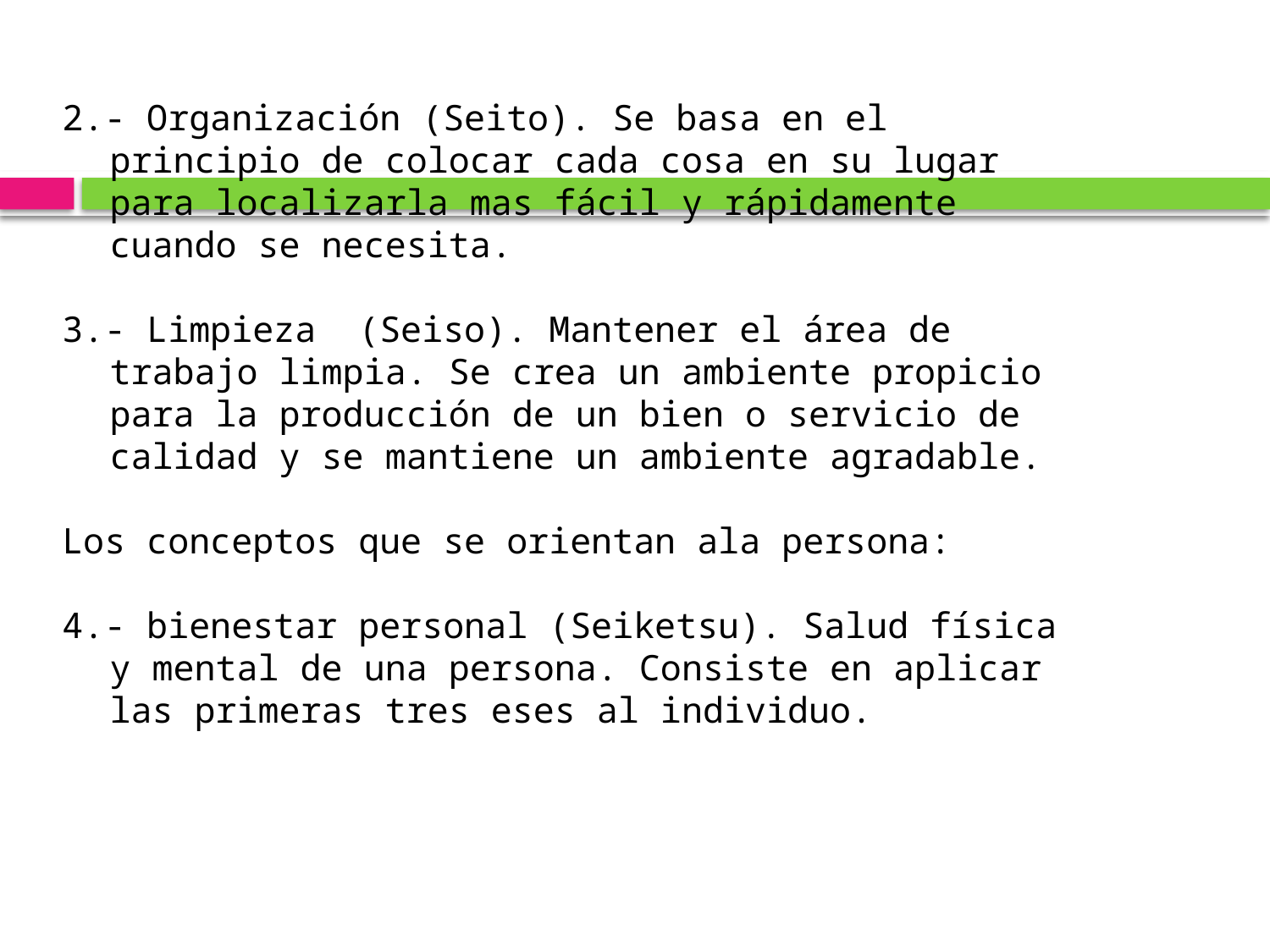

2.- Organización (Seito). Se basa en el principio de colocar cada cosa en su lugar para localizarla mas fácil y rápidamente cuando se necesita.

3.- Limpieza  (Seiso). Mantener el área de  trabajo limpia. Se crea un ambiente propicio para la producción de un bien o servicio de calidad y se mantiene un ambiente agradable.

Los conceptos que se orientan ala persona:

4.- bienestar personal (Seiketsu). Salud física y mental de una persona. Consiste en aplicar las primeras tres eses al individuo.